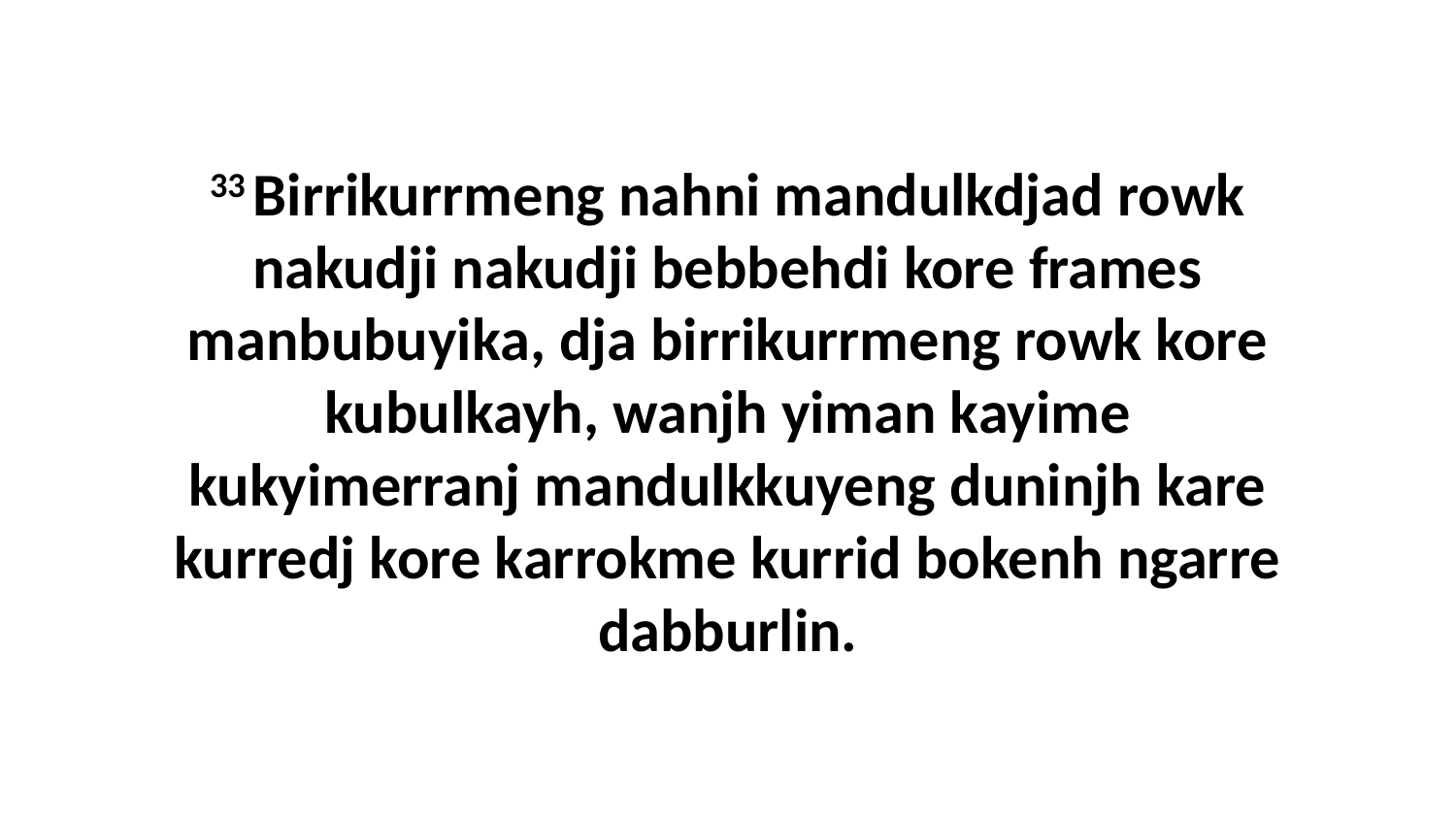

33 Birrikurrmeng nahni mandulkdjad rowk nakudji nakudji bebbehdi kore frames manbubuyika, dja birrikurrmeng rowk kore kubulkayh, wanjh yiman kayime kukyimerranj mandulkkuyeng duninjh kare kurredj kore karrokme kurrid bokenh ngarre dabburlin.